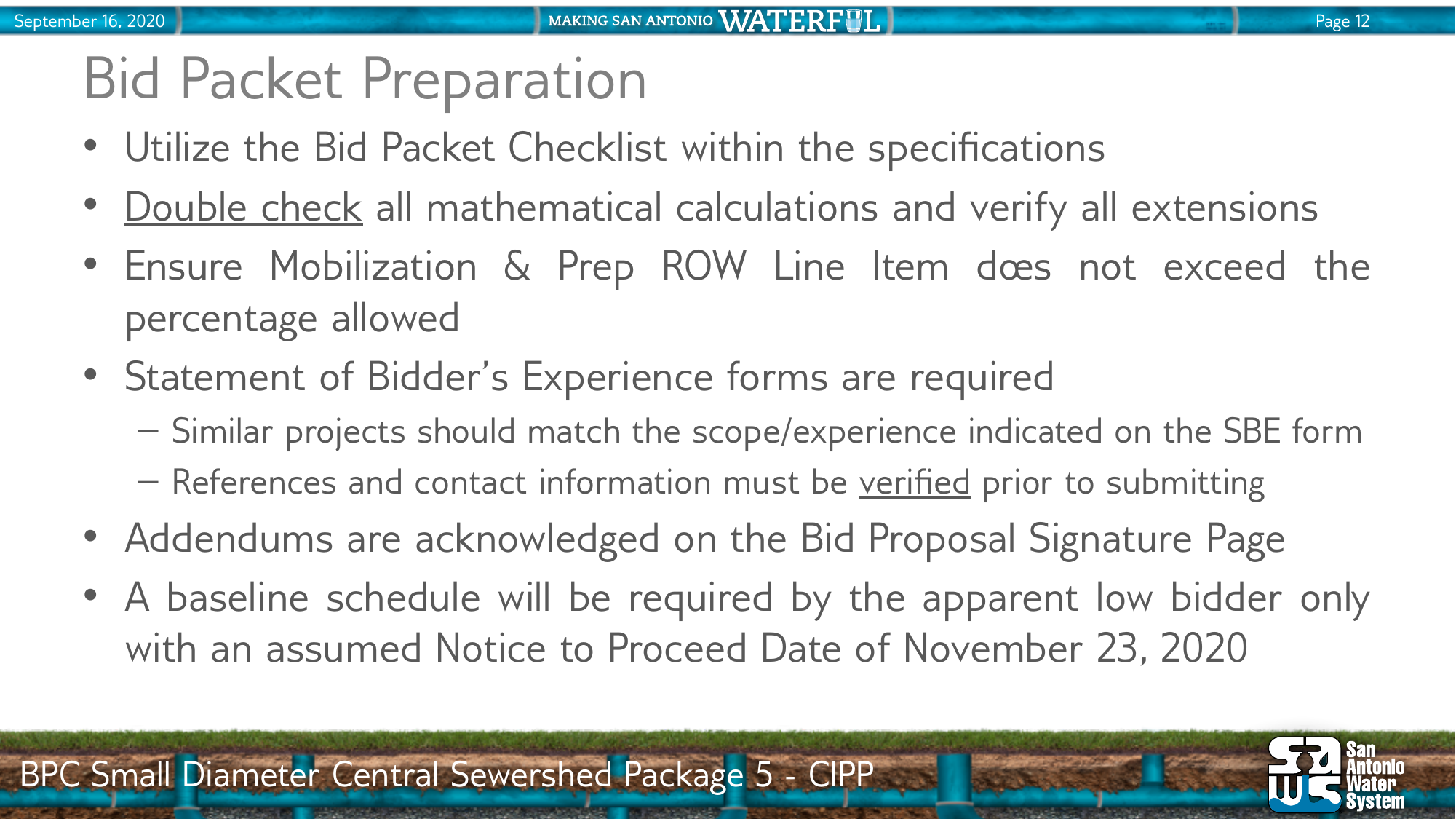

# Bid Packet Preparation
Utilize the Bid Packet Checklist within the specifications
Double check all mathematical calculations and verify all extensions
Ensure Mobilization & Prep ROW Line Item does not exceed the percentage allowed
Statement of Bidder’s Experience forms are required
Similar projects should match the scope/experience indicated on the SBE form
References and contact information must be verified prior to submitting
Addendums are acknowledged on the Bid Proposal Signature Page
A baseline schedule will be required by the apparent low bidder only with an assumed Notice to Proceed Date of November 23, 2020